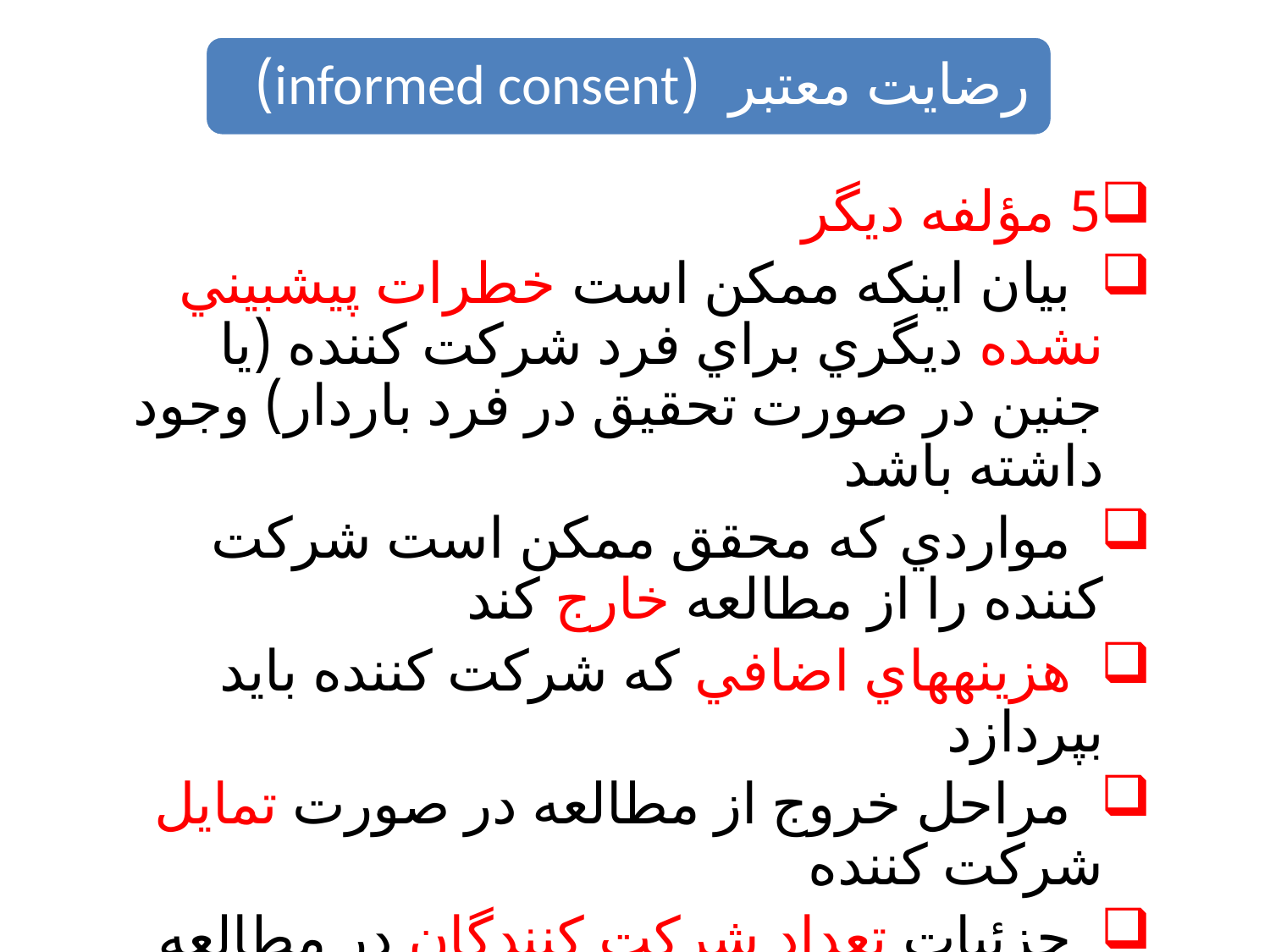

رضايت معتبر  (informed consent)
5 مؤلفه ديگر
  بيان اينكه ممكن است خطرات پيش‏بيني نشده ديگري براي فرد شركت كننده (يا جنين در صورت تحقيق در فرد باردار) وجود داشته باشد
  مواردي كه محقق ممكن است شركت كننده را از مطالعه خارج كند
  هزينه‏هاي اضافي كه شركت كننده بايد بپردازد
  مراحل خروج از مطالعه در صورت تمايل شركت كننده
  جزئيات تعداد شركت كنندگان در مطالعه